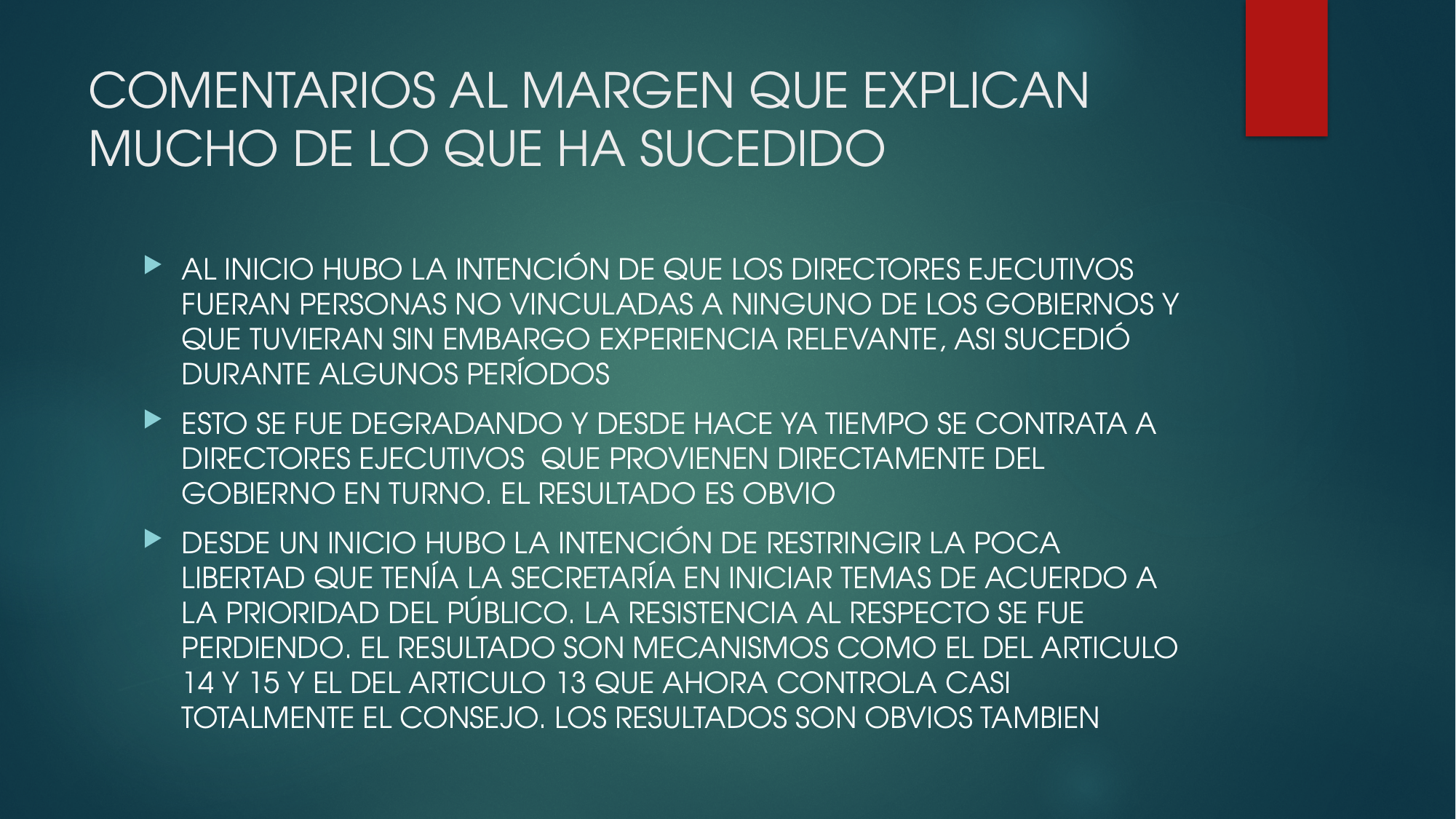

# COMENTARIOS AL MARGEN QUE EXPLICAN MUCHO DE LO QUE HA SUCEDIDO
AL INICIO HUBO LA INTENCIÓN DE QUE LOS DIRECTORES EJECUTIVOS FUERAN PERSONAS NO VINCULADAS A NINGUNO DE LOS GOBIERNOS Y QUE TUVIERAN SIN EMBARGO EXPERIENCIA RELEVANTE, ASI SUCEDIÓ DURANTE ALGUNOS PERÍODOS
ESTO SE FUE DEGRADANDO Y DESDE HACE YA TIEMPO SE CONTRATA A DIRECTORES EJECUTIVOS  QUE PROVIENEN DIRECTAMENTE DEL GOBIERNO EN TURNO. EL RESULTADO ES OBVIO
DESDE UN INICIO HUBO LA INTENCIÓN DE RESTRINGIR LA POCA LIBERTAD QUE TENÍA LA SECRETARÍA EN INICIAR TEMAS DE ACUERDO A LA PRIORIDAD DEL PÚBLICO. LA RESISTENCIA AL RESPECTO SE FUE PERDIENDO. EL RESULTADO SON MECANISMOS COMO EL DEL ARTICULO 14 Y 15 Y EL DEL ARTICULO 13 QUE AHORA CONTROLA CASI TOTALMENTE EL CONSEJO. LOS RESULTADOS SON OBVIOS TAMBIEN